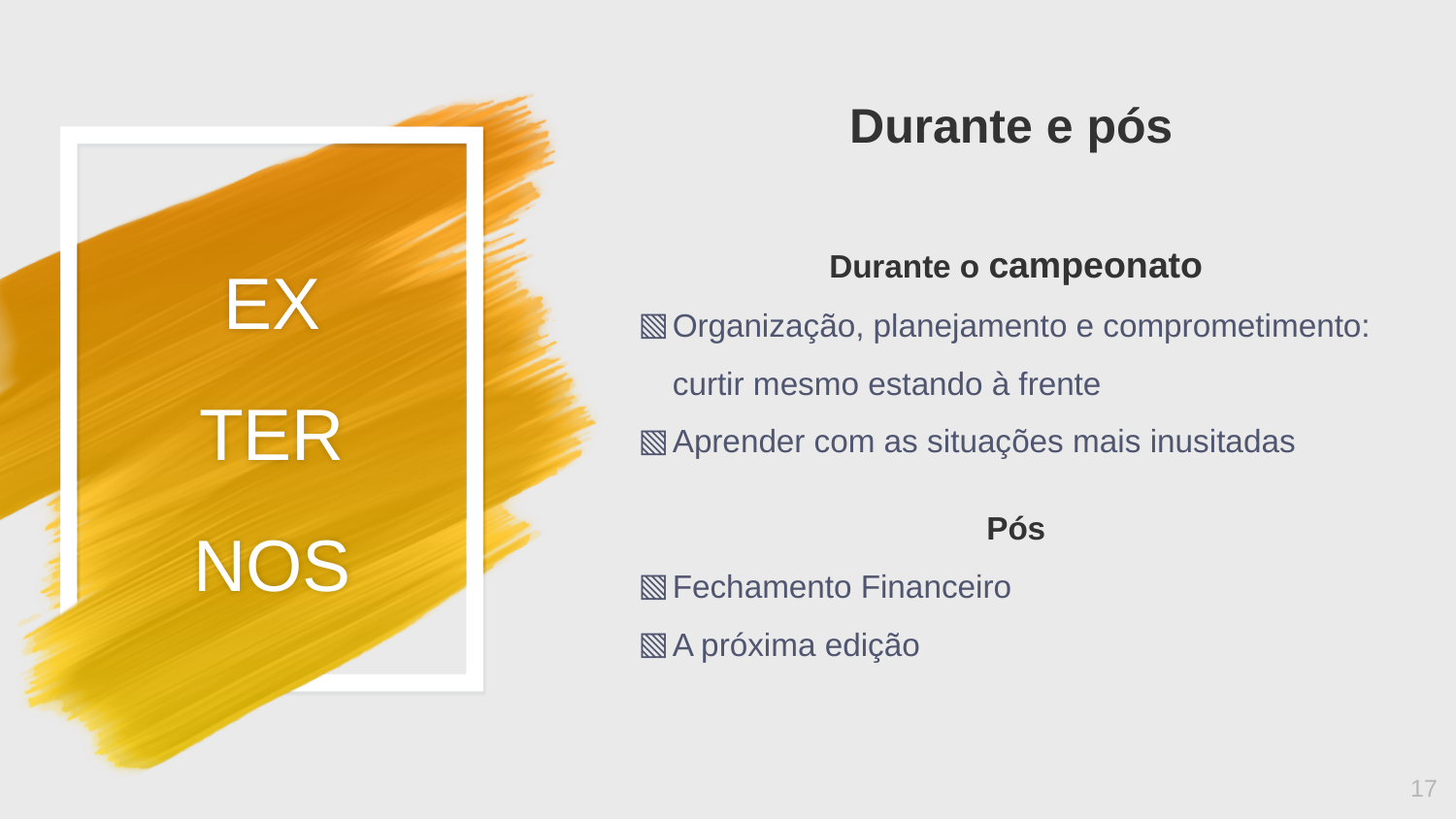

Durante e pós
# EX TER NOS
Durante o campeonato
Organização, planejamento e comprometimento: curtir mesmo estando à frente
Aprender com as situações mais inusitadas

Pós
Fechamento Financeiro
A próxima edição
17